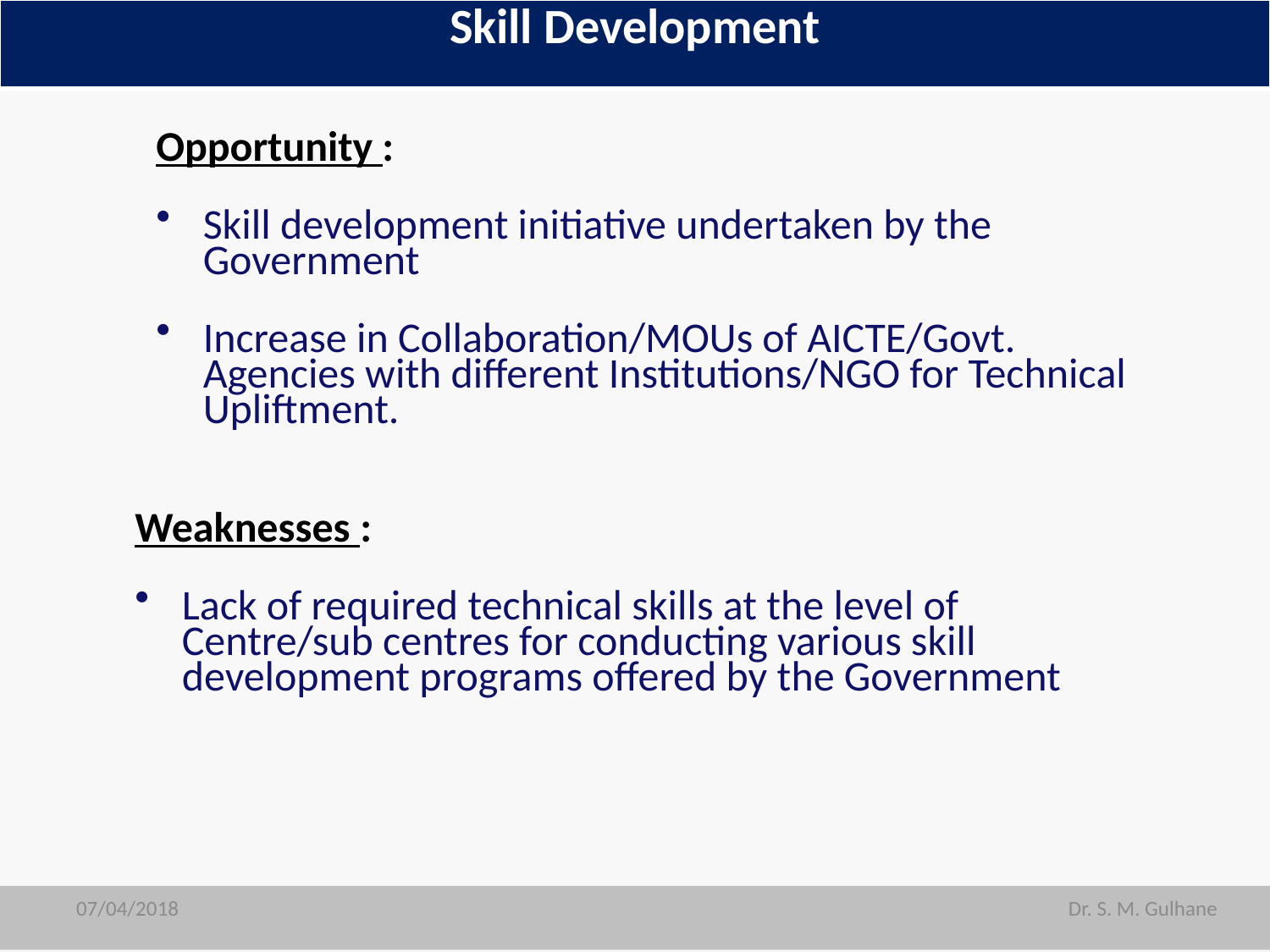

| Skill Development |
| --- |
Opportunity :
Skill development initiative undertaken by the Government
Increase in Collaboration/MOUs of AICTE/Govt. Agencies with different Institutions/NGO for Technical Upliftment.
Weaknesses :
Lack of required technical skills at the level of  Centre/sub centres for conducting various skill development programs offered by the Government
07/04/2018
07/04/2018
Dr. S. M. Gulhane
Dr. S. M. Gulhane